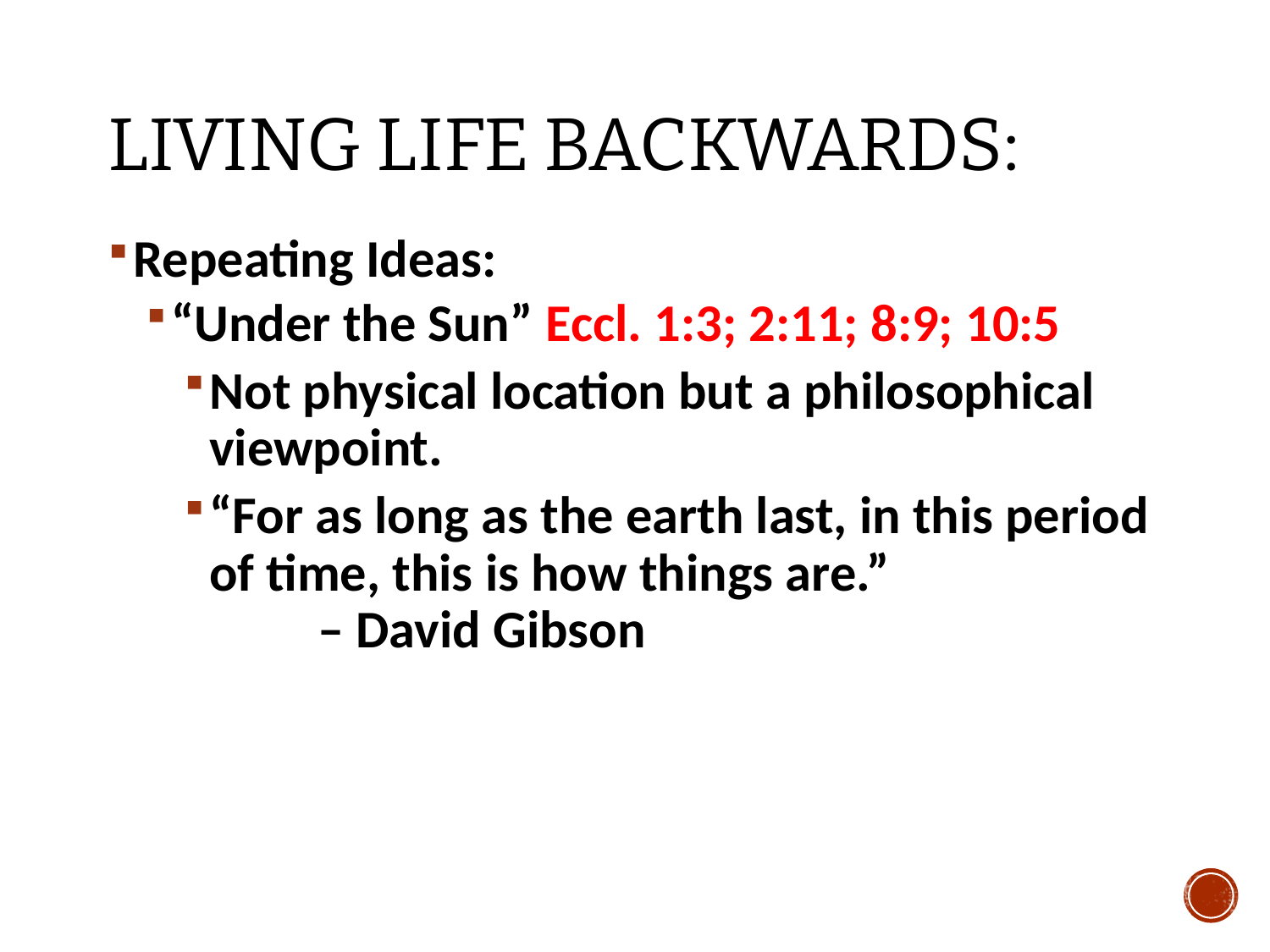

# Living life backwards:
Repeating Ideas:
“Under the Sun” Eccl. 1:3; 2:11; 8:9; 10:5
Not physical location but a philosophical viewpoint.
“For as long as the earth last, in this period of time, this is how things are.”                                – David Gibson